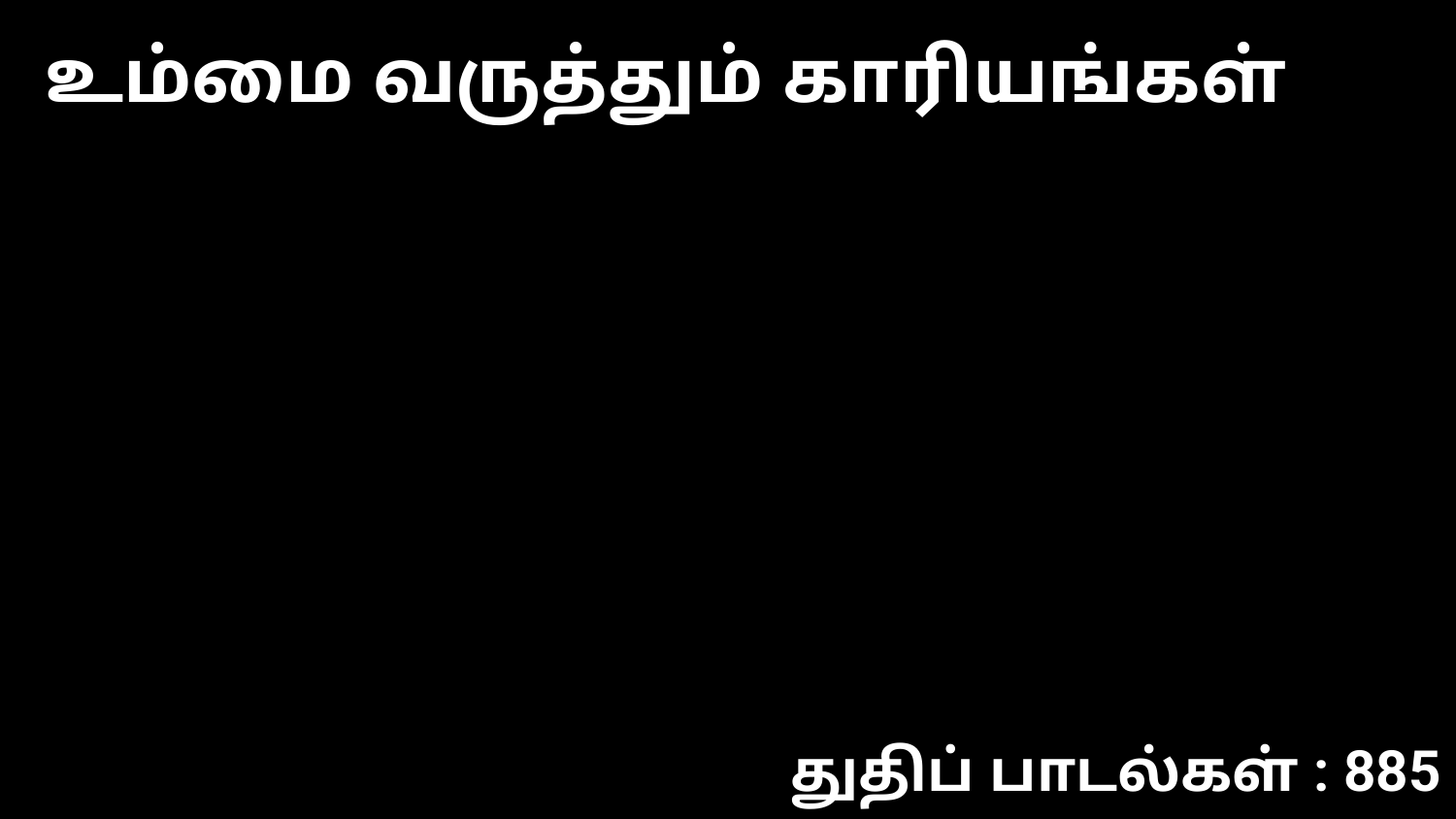

உம்மை வருத்தும் காரியங்கள்
துதிப் பாடல்கள் : 885